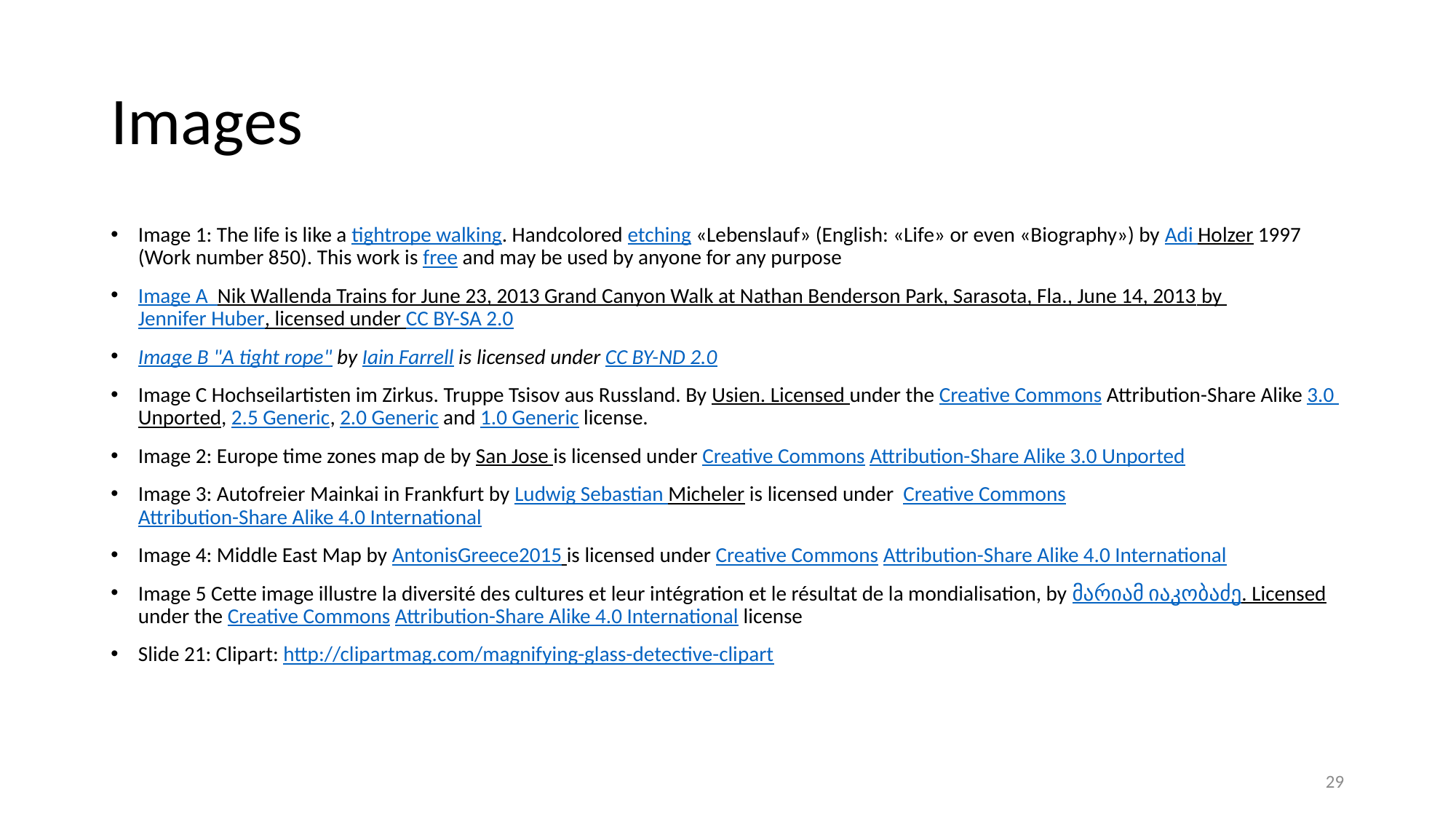

# Images
Image 1: The life is like a tightrope walking. Handcolored etching «Lebenslauf» (English: «Life» or even «Biography») by Adi Holzer 1997 (Work number 850). This work is free and may be used by anyone for any purpose
Image A  Nik Wallenda Trains for June 23, 2013 Grand Canyon Walk at Nathan Benderson Park, Sarasota, Fla., June 14, 2013 by Jennifer Huber, licensed under CC BY-SA 2.0
Image B "A tight rope" by Iain Farrell is licensed under CC BY-ND 2.0
Image C Hochseilartisten im Zirkus. Truppe Tsisov aus Russland. By Usien. Licensed under the Creative Commons Attribution-Share Alike 3.0 Unported, 2.5 Generic, 2.0 Generic and 1.0 Generic license.
Image 2: Europe time zones map de by San Jose is licensed under Creative Commons Attribution-Share Alike 3.0 Unported
Image 3: Autofreier Mainkai in Frankfurt by Ludwig Sebastian Micheler is licensed under  Creative Commons Attribution-Share Alike 4.0 International
Image 4: Middle East Map by AntonisGreece2015 is licensed under Creative Commons Attribution-Share Alike 4.0 International
Image 5 Cette image illustre la diversité des cultures et leur intégration et le résultat de la mondialisation, by მარიამ იაკობაძე. Licensed under the Creative Commons Attribution-Share Alike 4.0 International license
Slide 21: Clipart: http://clipartmag.com/magnifying-glass-detective-clipart
29